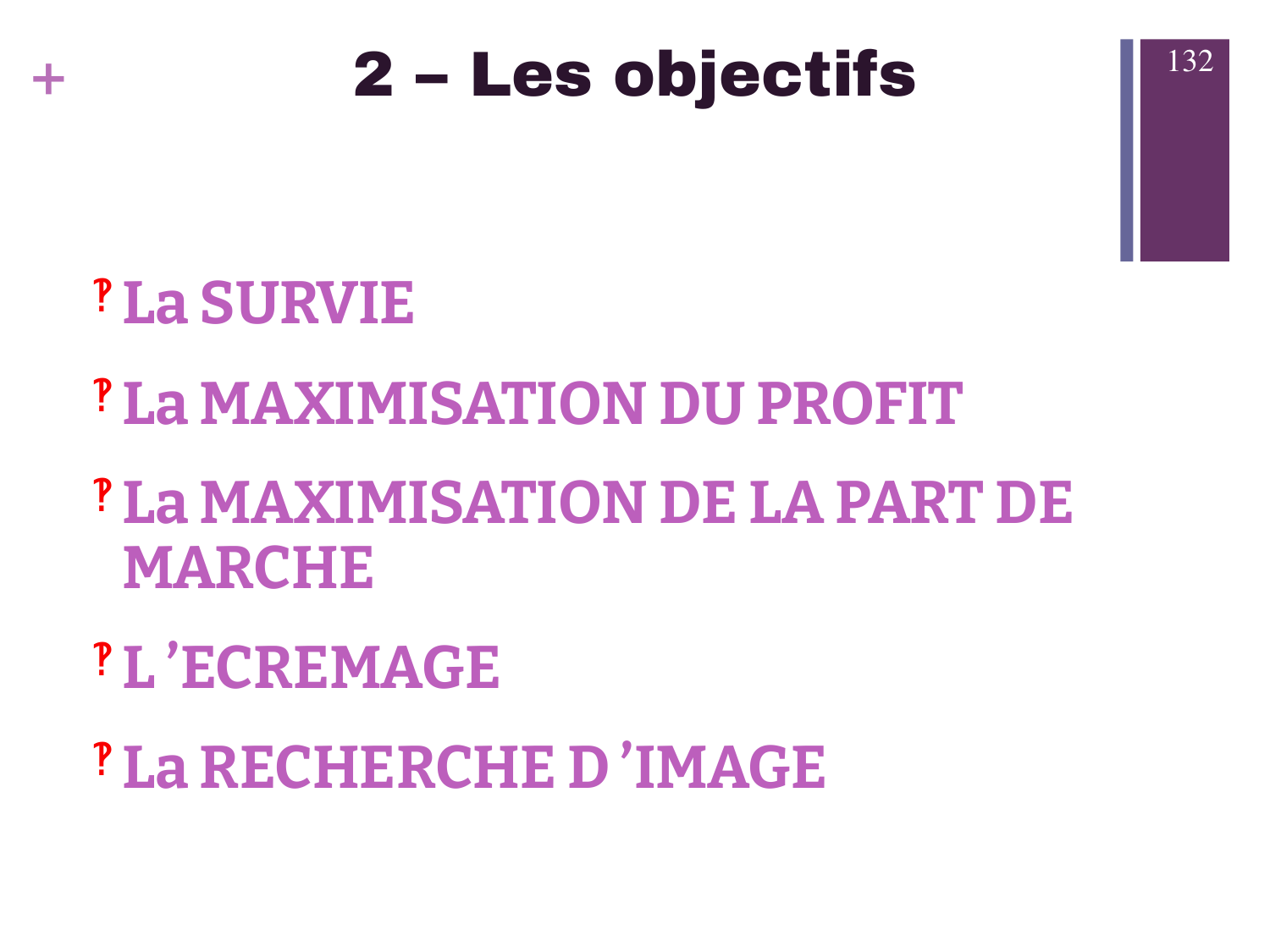

132
2 – Les objectifs
La SURVIE
La MAXIMISATION DU PROFIT
La MAXIMISATION DE LA PART DE MARCHE
L ’ECREMAGE
La RECHERCHE D ’IMAGE